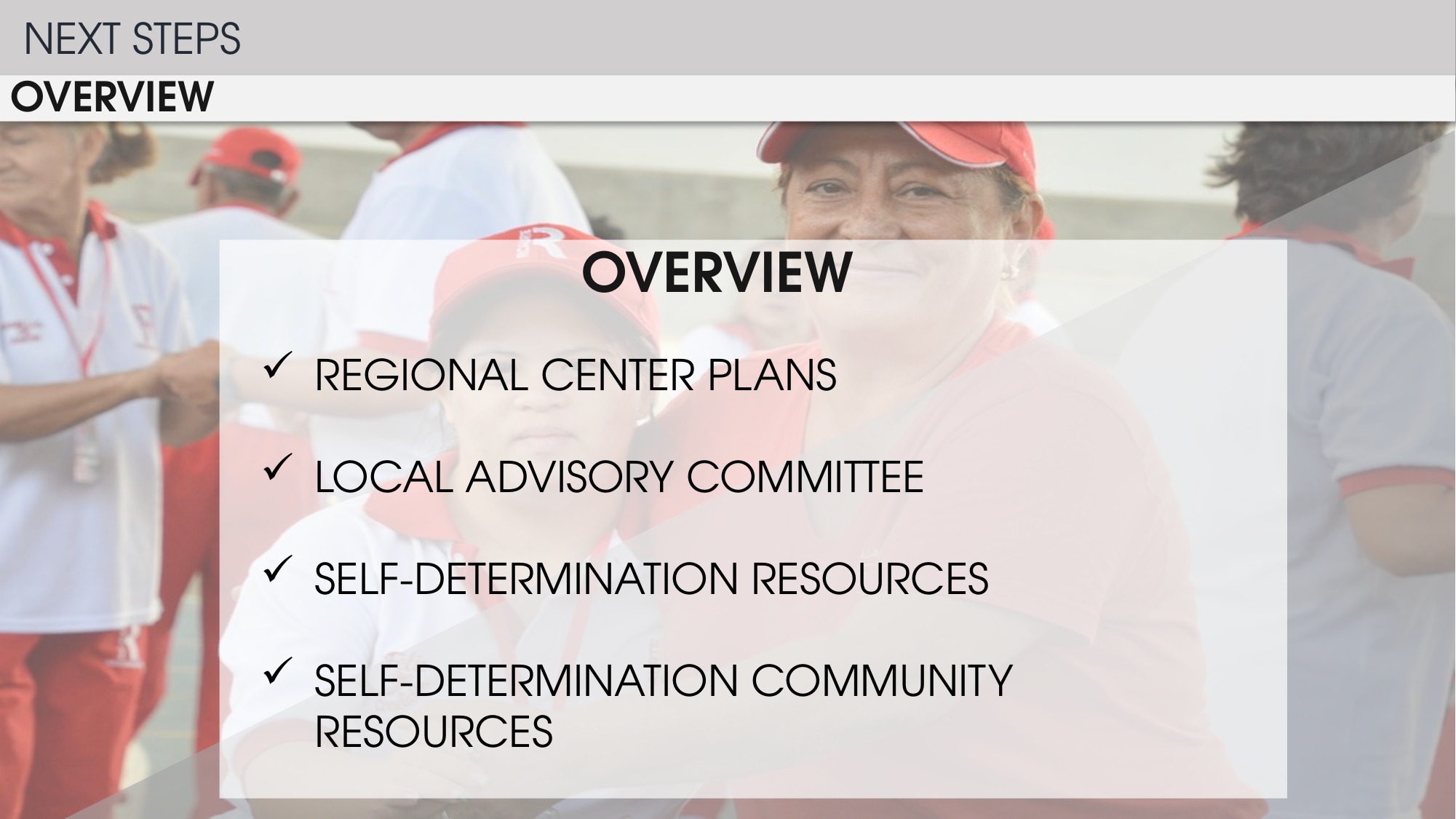

NEXT STEPS
OVERVIEW

OVERVIEW
REGIONAL CENTER PLANS

LOCAL ADVISORY COMMITTEE

SELF-DETERMINATION RESOURCES

SELF-DETERMINATION COMMUNITY RESOURCES